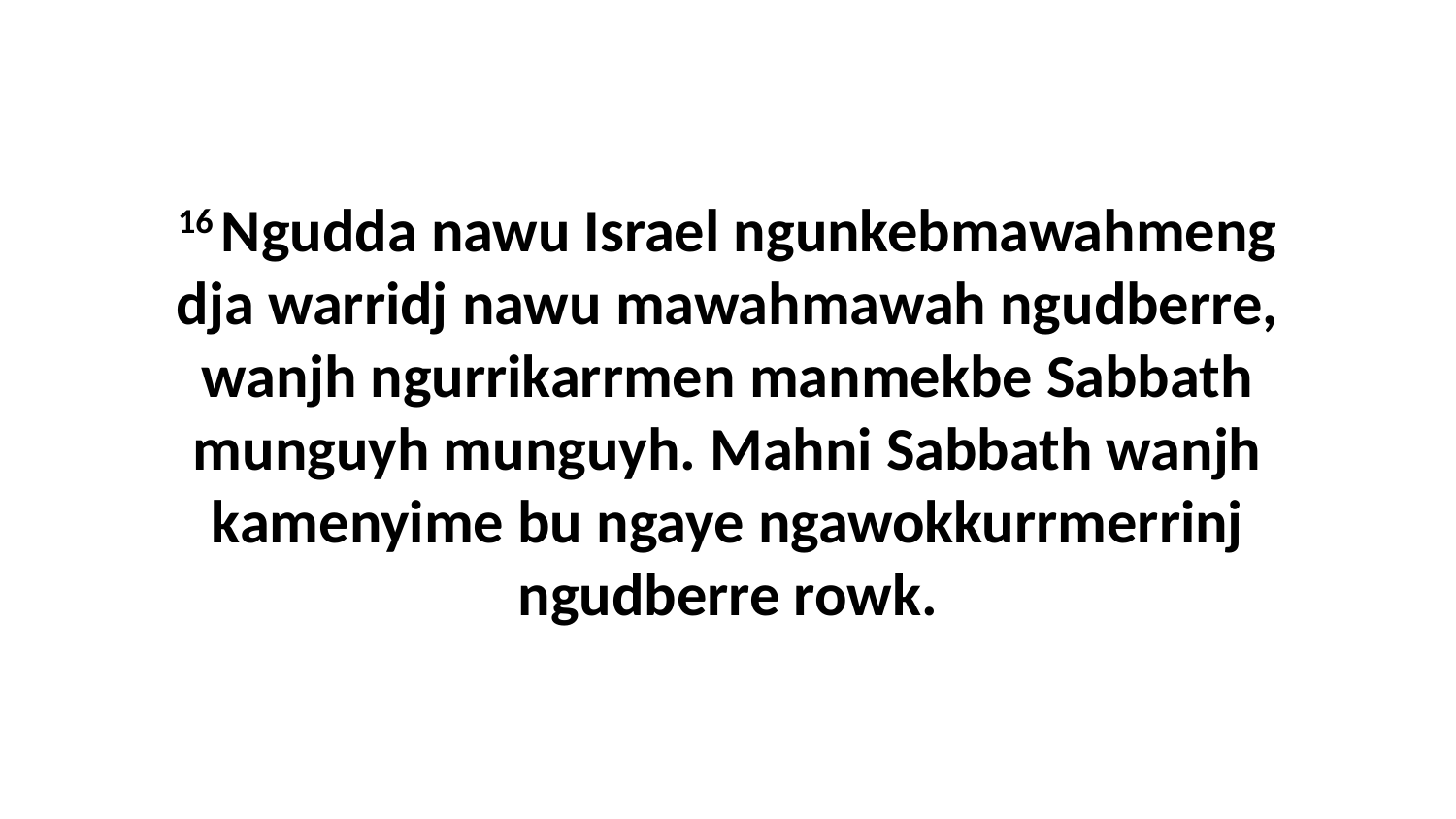

16 Ngudda nawu Israel ngunkebmawahmeng dja warridj nawu mawahmawah ngudberre, wanjh ngurrikarrmen manmekbe Sabbath munguyh munguyh. Mahni Sabbath wanjh kamenyime bu ngaye ngawokkurrmerrinj ngudberre rowk.